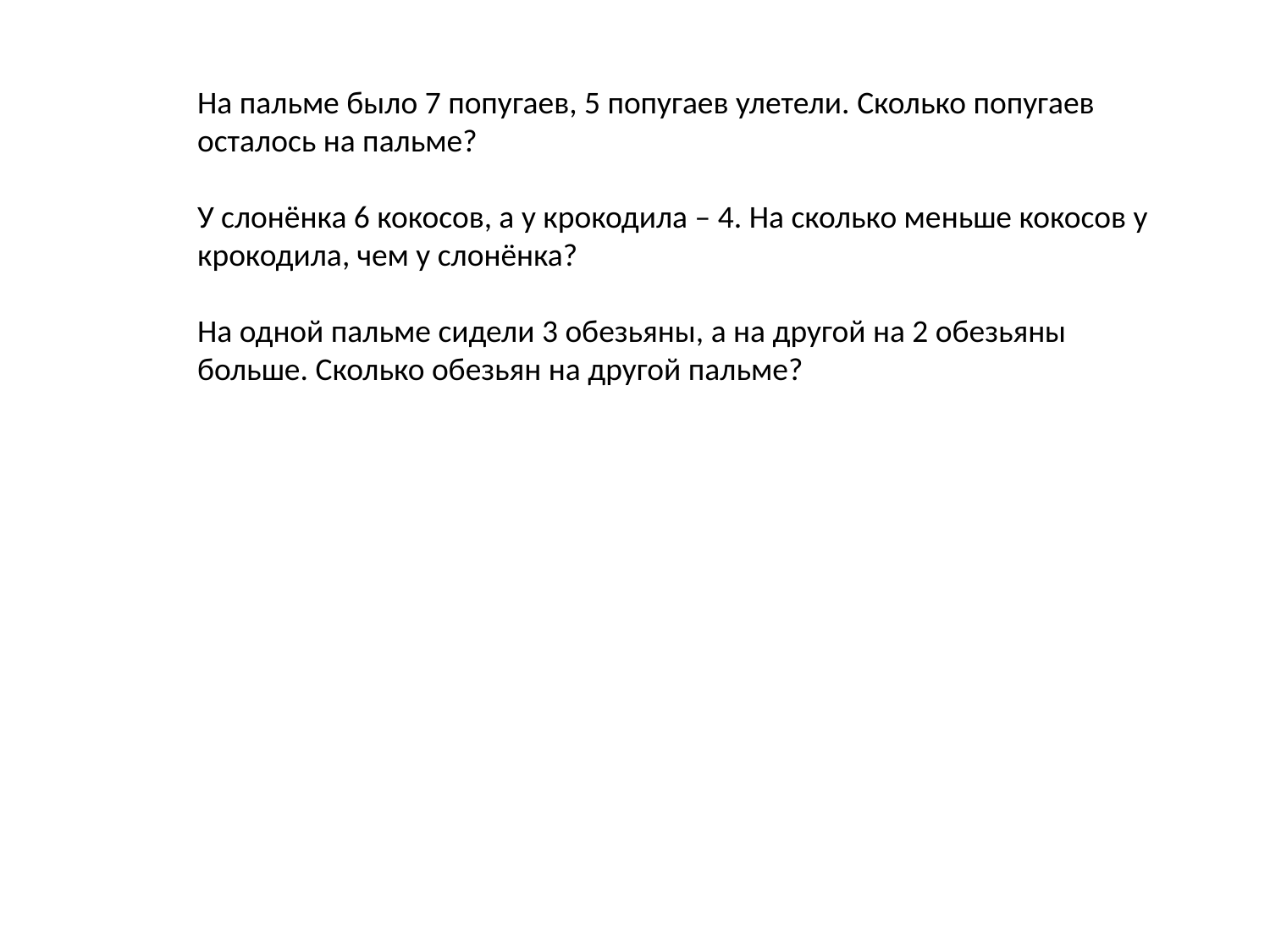

На пальме было 7 попугаев, 5 попугаев улетели. Сколько попугаев осталось на пальме?

У слонёнка 6 кокосов, а у крокодила – 4. На сколько меньше кокосов у крокодила, чем у слонёнка?

На одной пальме сидели 3 обезьяны, а на другой на 2 обезьяны больше. Сколько обезьян на другой пальме?